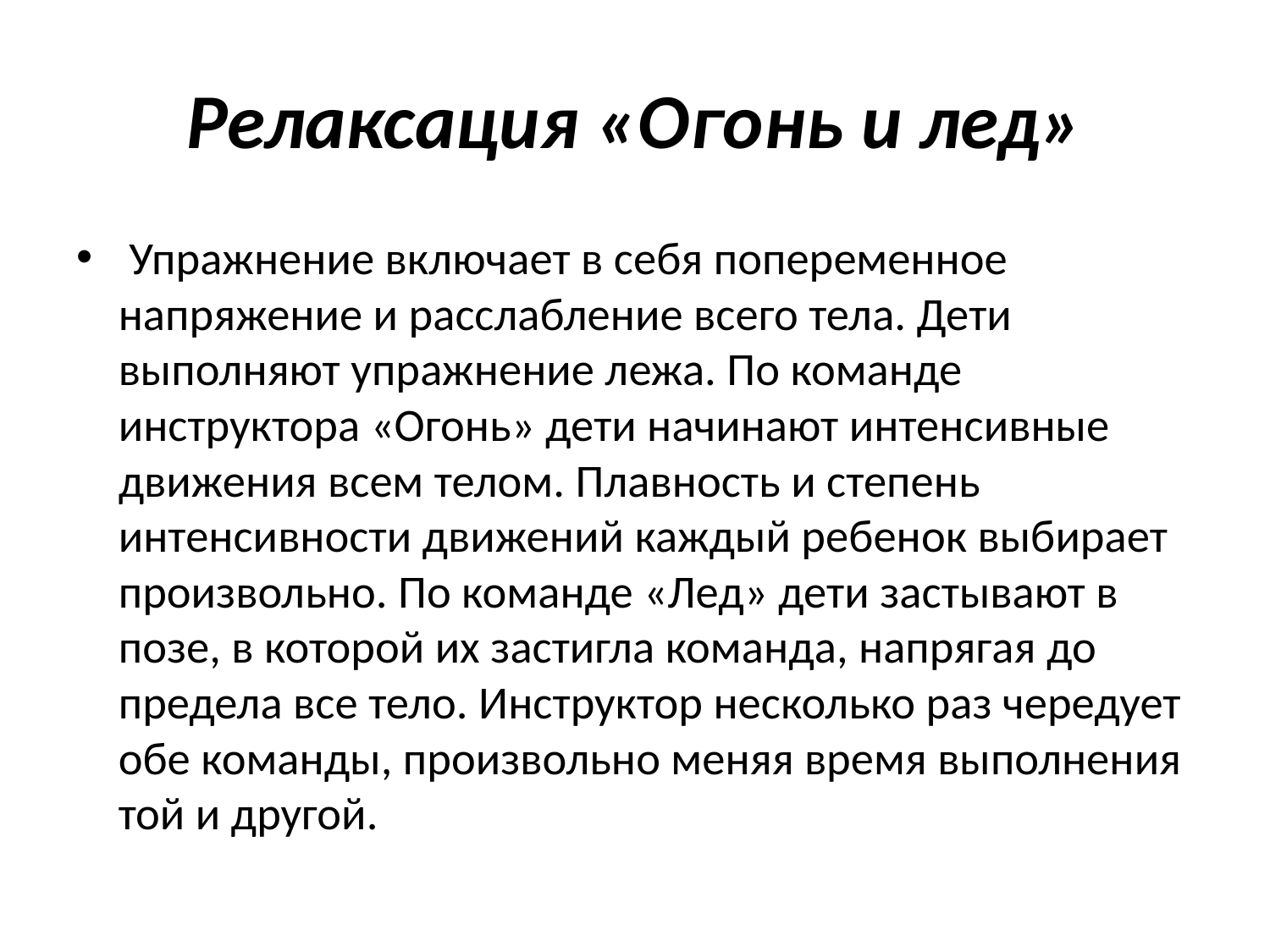

# Релаксация «Огонь и лед»
 Упражнение включает в себя попеременное напряжение и расслабление всего тела. Дети выполняют упражнение лежа. По команде инструктора «Огонь» дети начинают интенсивные движения всем телом. Плавность и степень интенсивности движений каждый ребенок выбирает произвольно. По команде «Лед» дети застывают в позе, в которой их застигла команда, напрягая до предела все тело. Инструктор несколько раз чередует обе команды, произвольно меняя время выполнения той и другой.